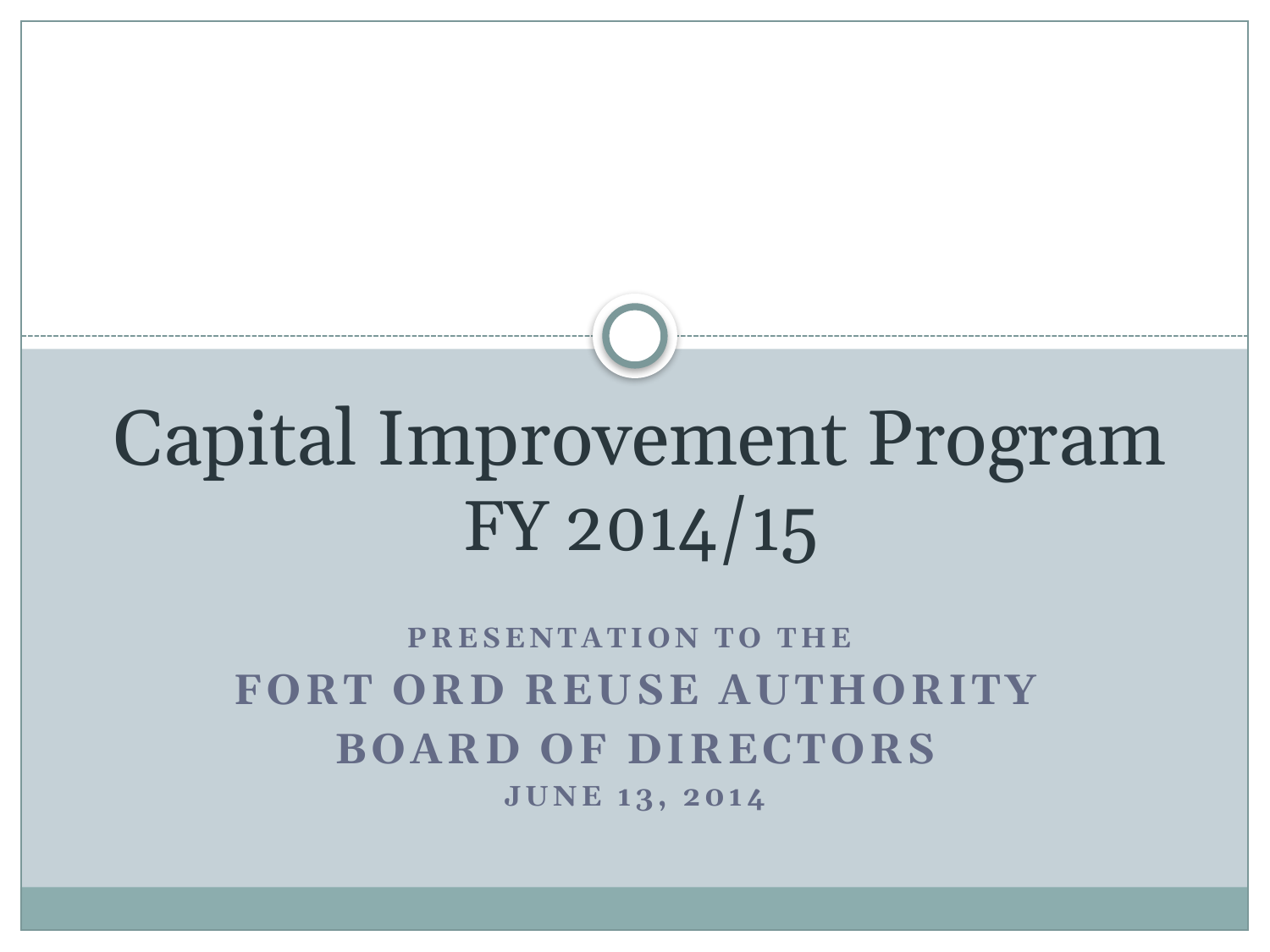

# Capital Improvement Program FY 2014/15
Presentation to the
Fort Ord Reuse Authority
Board of Directors
June 13, 2014